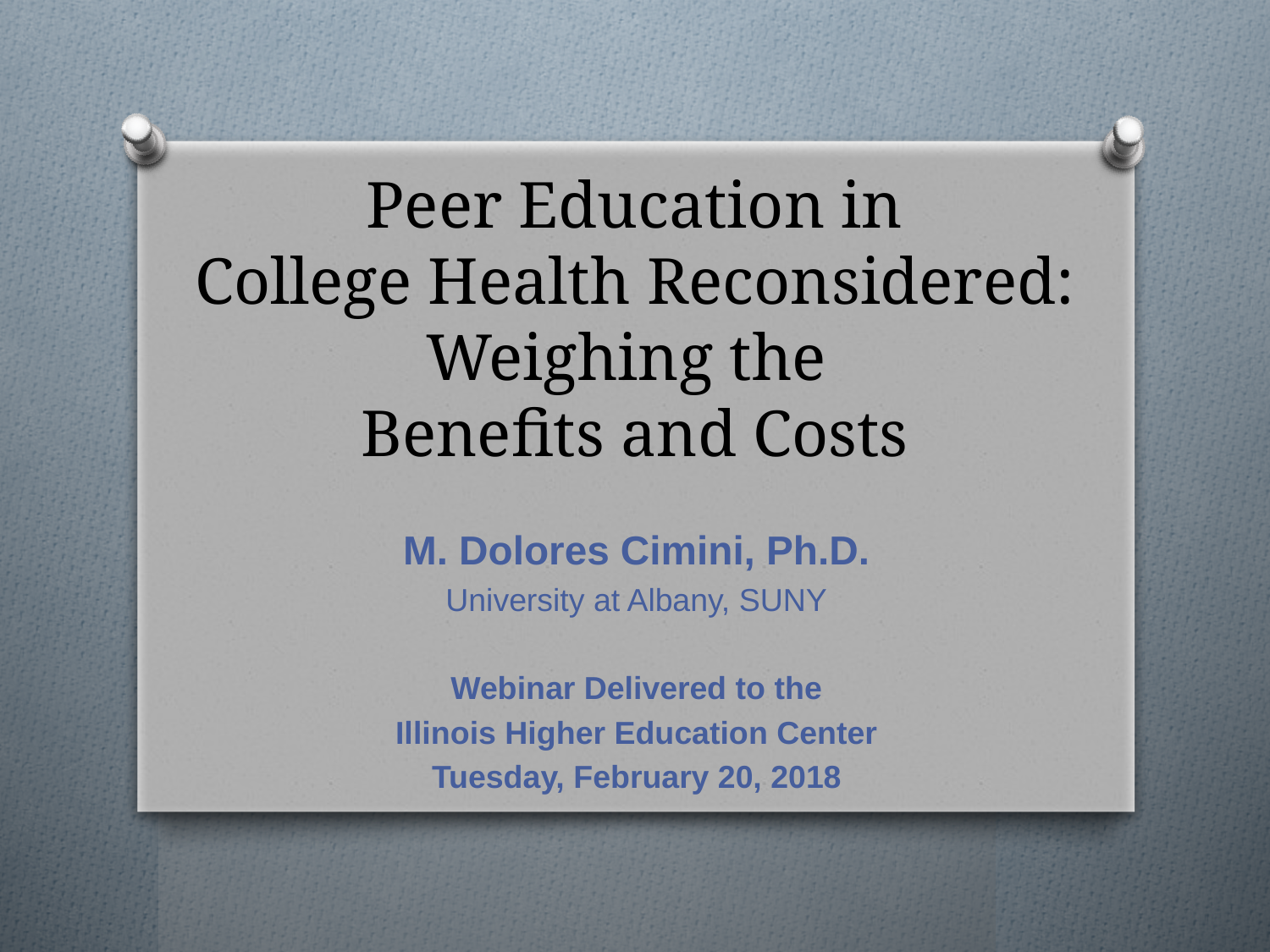

# Peer Education in College Health Reconsidered: Weighing the Benefits and Costs
M. Dolores Cimini, Ph.D.
University at Albany, SUNY

Webinar Delivered to the
Illinois Higher Education Center
Tuesday, February 20, 2018